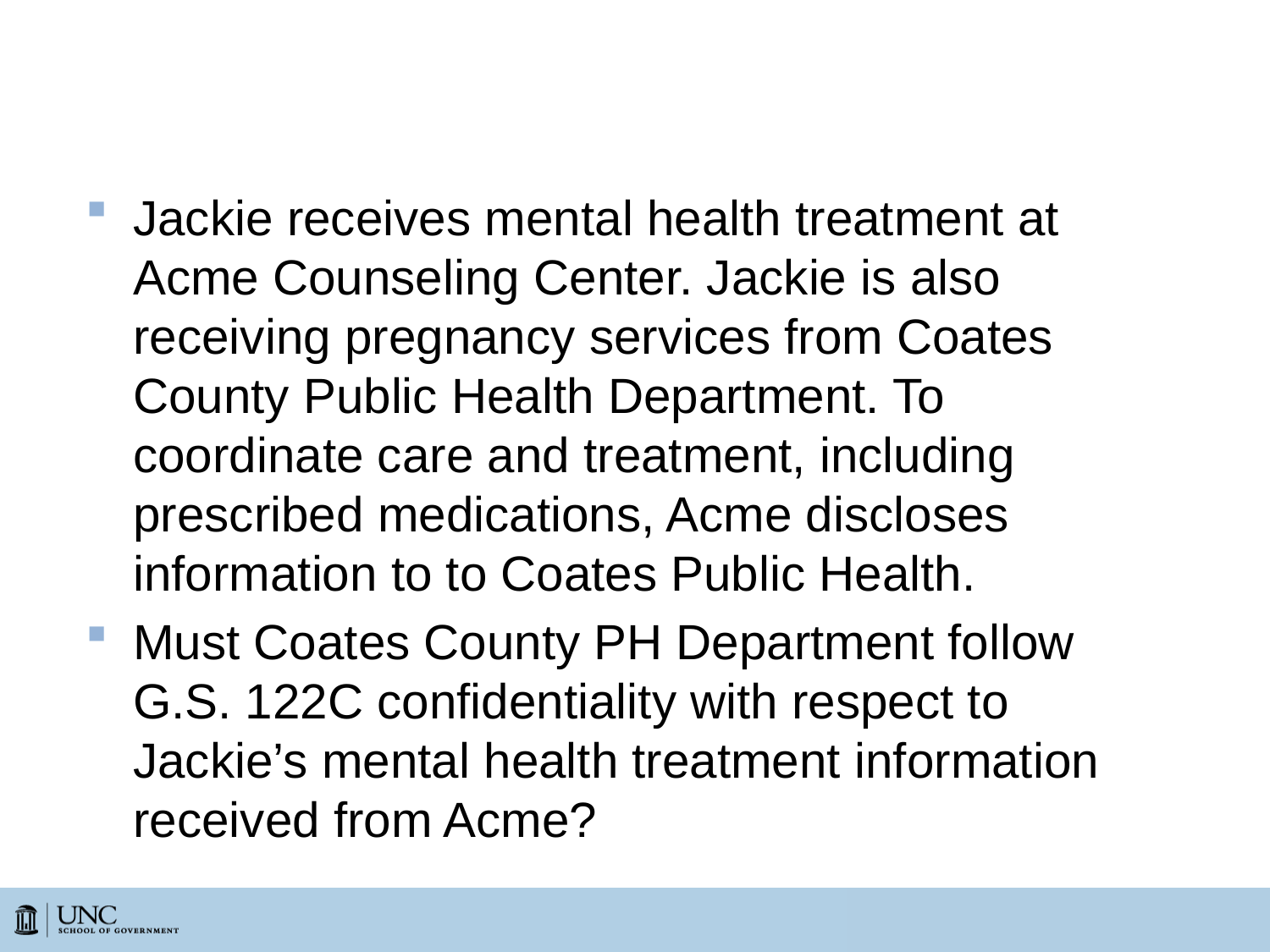

# The Case of Jackie Jones
Jackie receives mental health treatment at Acme Counseling Center. Jackie is also receiving pregnancy services from Coates County Public Health Department. To coordinate care and treatment, including prescribed medications, Acme discloses information to to Coates Public Health.
Must Coates County PH Department follow G.S. 122C confidentiality with respect to Jackie’s mental health treatment information received from Acme?